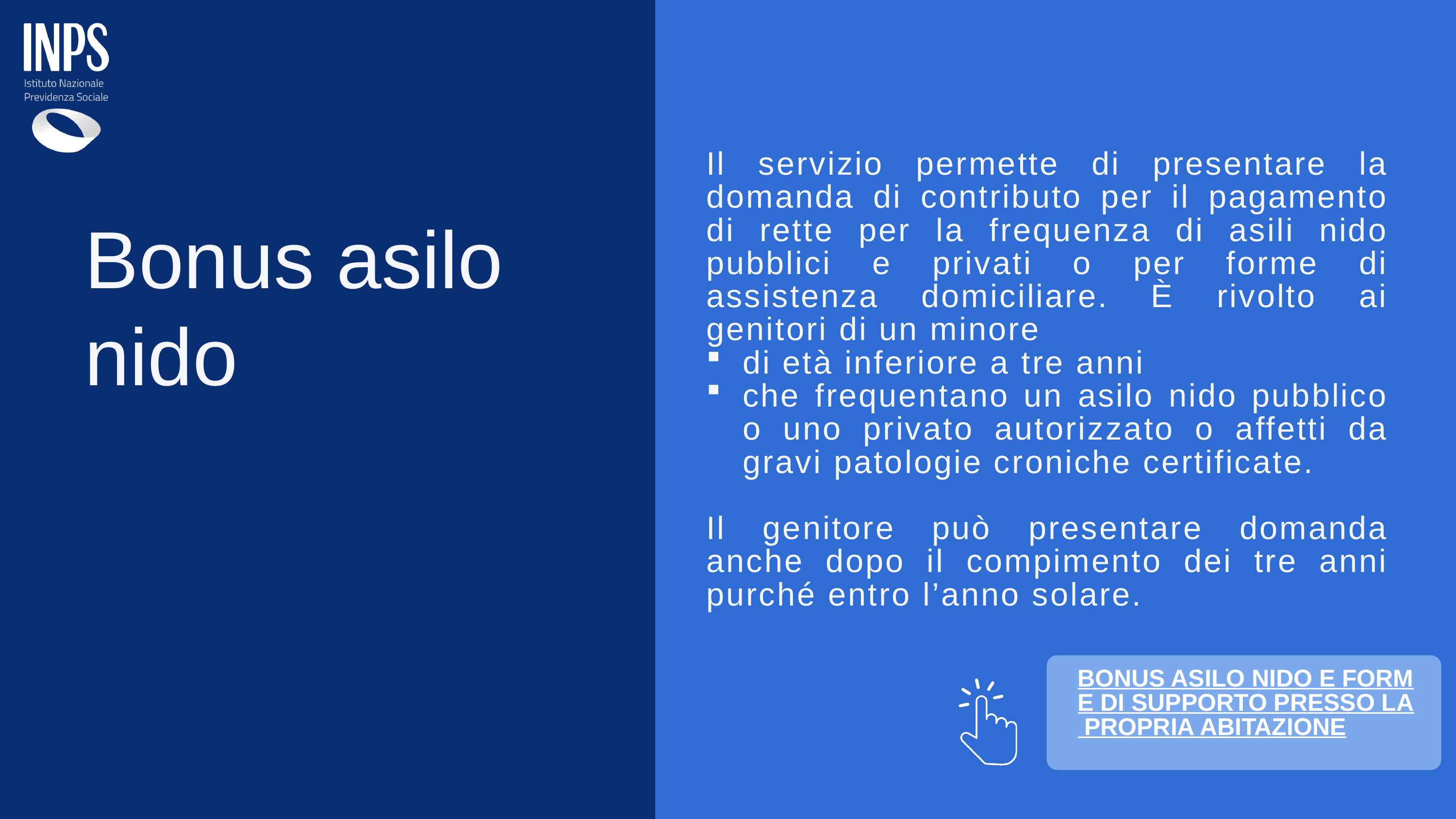

Il servizio permette di presentare la domanda di contributo per il pagamento di rette per la frequenza di asili nido pubblici e privati o per forme di assistenza domiciliare. È rivolto ai genitori di un minore
di età inferiore a tre anni
che frequentano un asilo nido pubblico o uno privato autorizzato o affetti da gravi patologie croniche certificate.

Il genitore può presentare domanda anche dopo il compimento dei tre anni purché entro l’anno solare.

Bonus asilo nido

BONUS ASILO NIDO E FORME DI SUPPORTO PRESSO LA PROPRIA ABITAZIONE